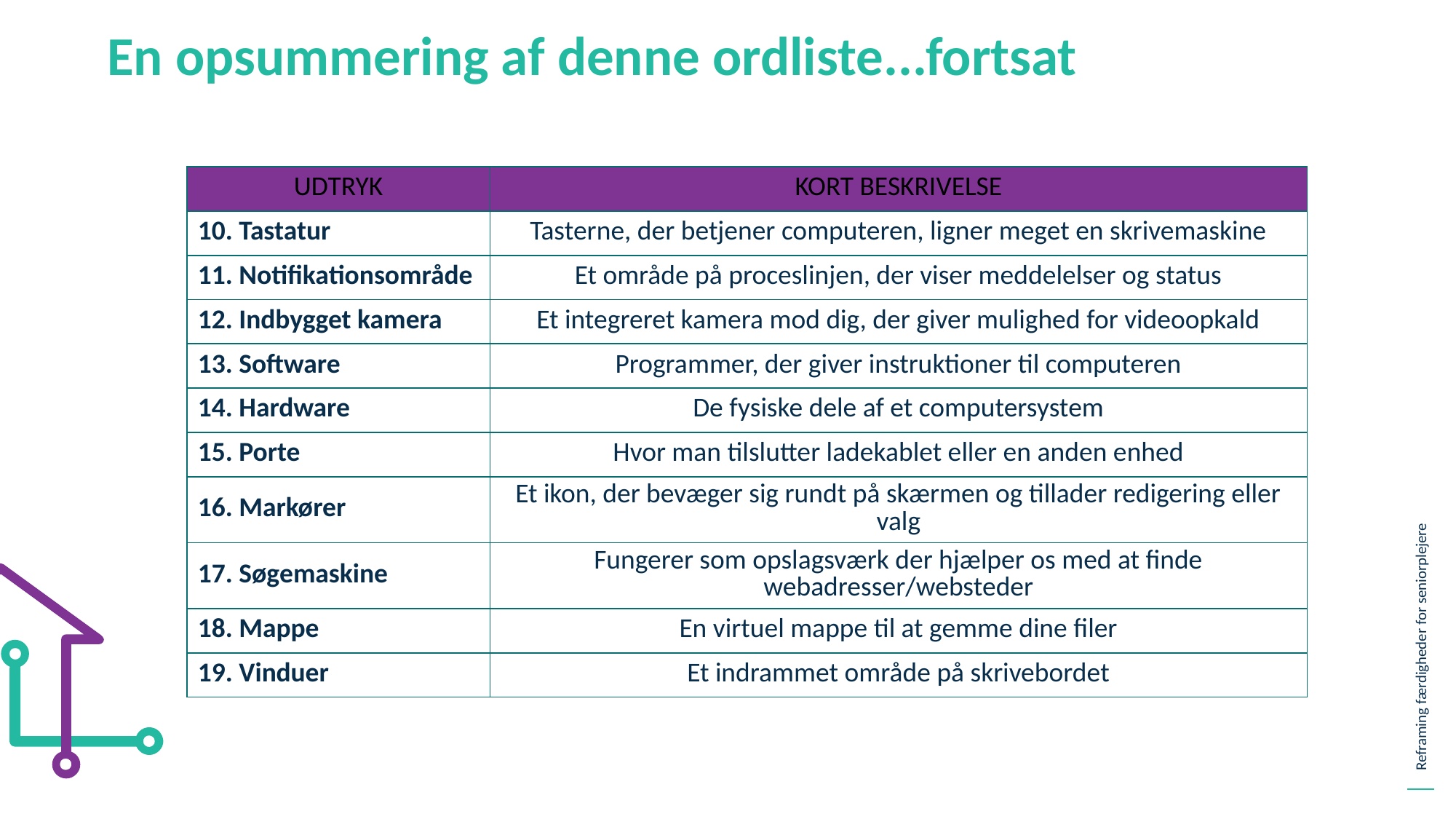

En opsummering af denne ordliste...fortsat
| UDTRYK | KORT BESKRIVELSE |
| --- | --- |
| 10. Tastatur | Tasterne, der betjener computeren, ligner meget en skrivemaskine |
| 11. Notifikationsområde | Et område på proceslinjen, der viser meddelelser og status |
| 12. Indbygget kamera | Et integreret kamera mod dig, der giver mulighed for videoopkald |
| 13. Software | Programmer, der giver instruktioner til computeren |
| 14. Hardware | De fysiske dele af et computersystem |
| 15. Porte | Hvor man tilslutter ladekablet eller en anden enhed |
| 16. Markører | Et ikon, der bevæger sig rundt på skærmen og tillader redigering eller valg |
| 17. Søgemaskine | Fungerer som opslagsværk der hjælper os med at finde webadresser/websteder |
| 18. Mappe | En virtuel mappe til at gemme dine filer |
| 19. Vinduer | Et indrammet område på skrivebordet |